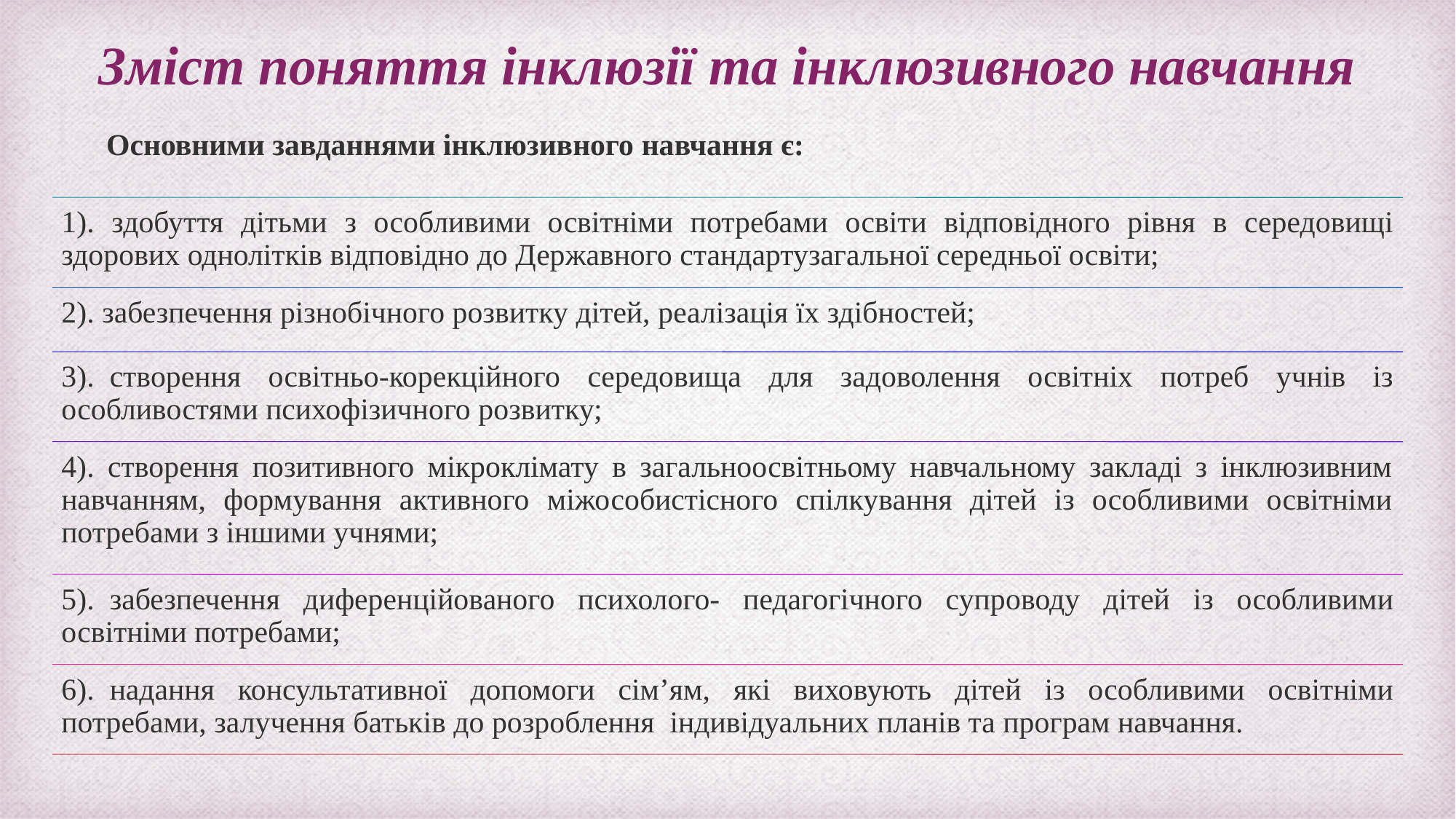

# Зміст поняття інклюзії та інклюзивного навчання
Основними завданнями інклюзивного навчання є:
1). здобуття дітьми з особливими освітніми потребами освіти відповідного рівня в середовищі здорових однолітків відповідно до Державного стандартузагальної середньої освіти;
2). забезпечення різнобічного розвитку дітей, реалізація їх здібностей;
3).остворення освітньо-корекційного середовища для задоволення освітніх потреб учнів із особливостями психофізичного розвитку;
4). створення позитивного мікроклімату в загальноосвітньому навчальному закладі з інклюзивним навчанням, формування активного міжособистісного спілкування дітей із особливими освітніми потребами з іншими учнями;
5).озабезпечення диференційованого психолого- педагогічного супроводу дітей із особливими освітніми потребами;
6).онадання консультативної допомоги сім’ям, які виховують дітей із особливими освітніми потребами, залучення батьків до розроблення  індивідуальних планів та програм навчання.